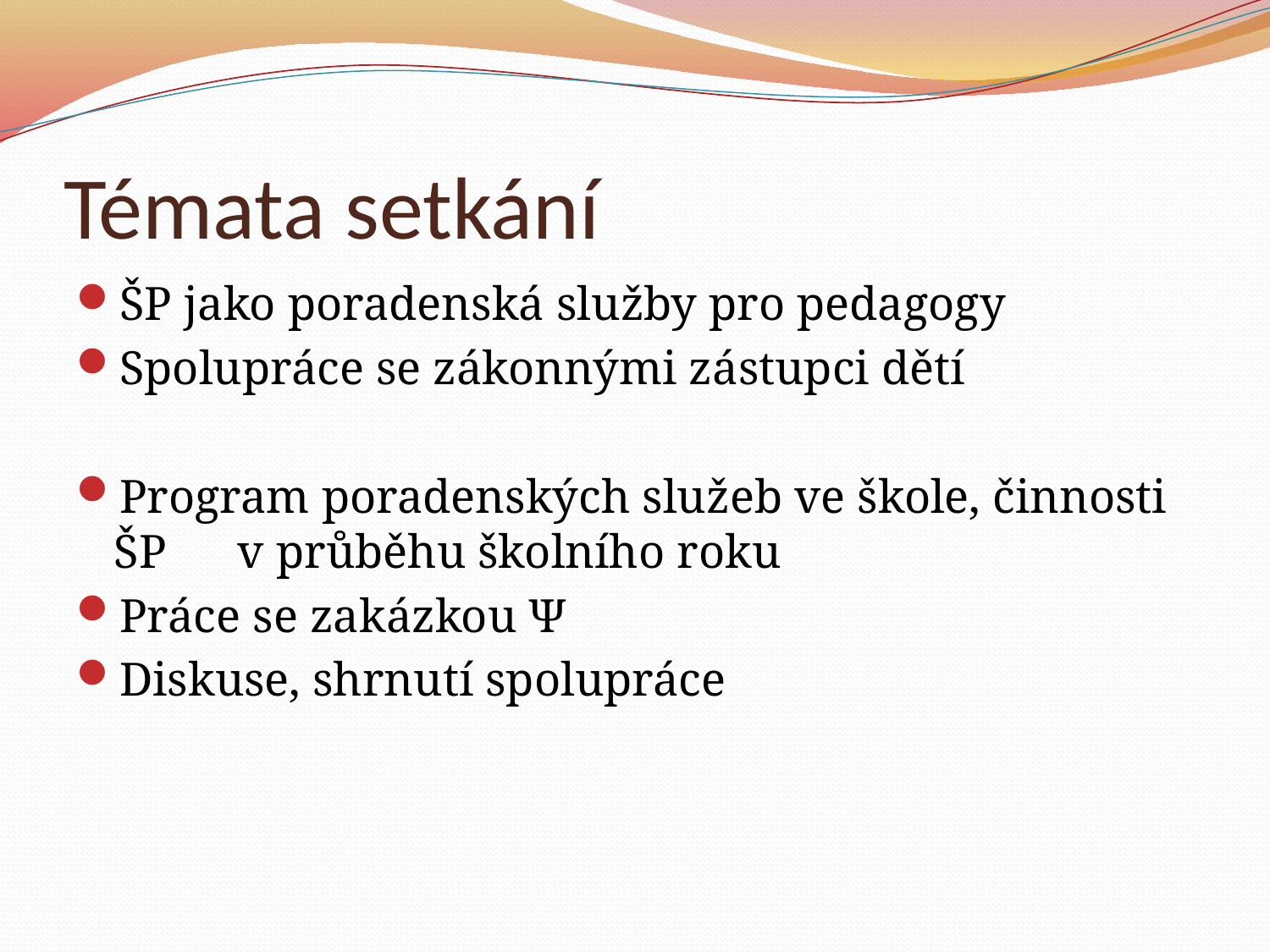

# Témata setkání
ŠP jako poradenská služby pro pedagogy
Spolupráce se zákonnými zástupci dětí

Program poradenských služeb ve škole, činnosti ŠP      v průběhu školního roku
Práce se zakázkou Ψ
Diskuse, shrnutí spolupráce